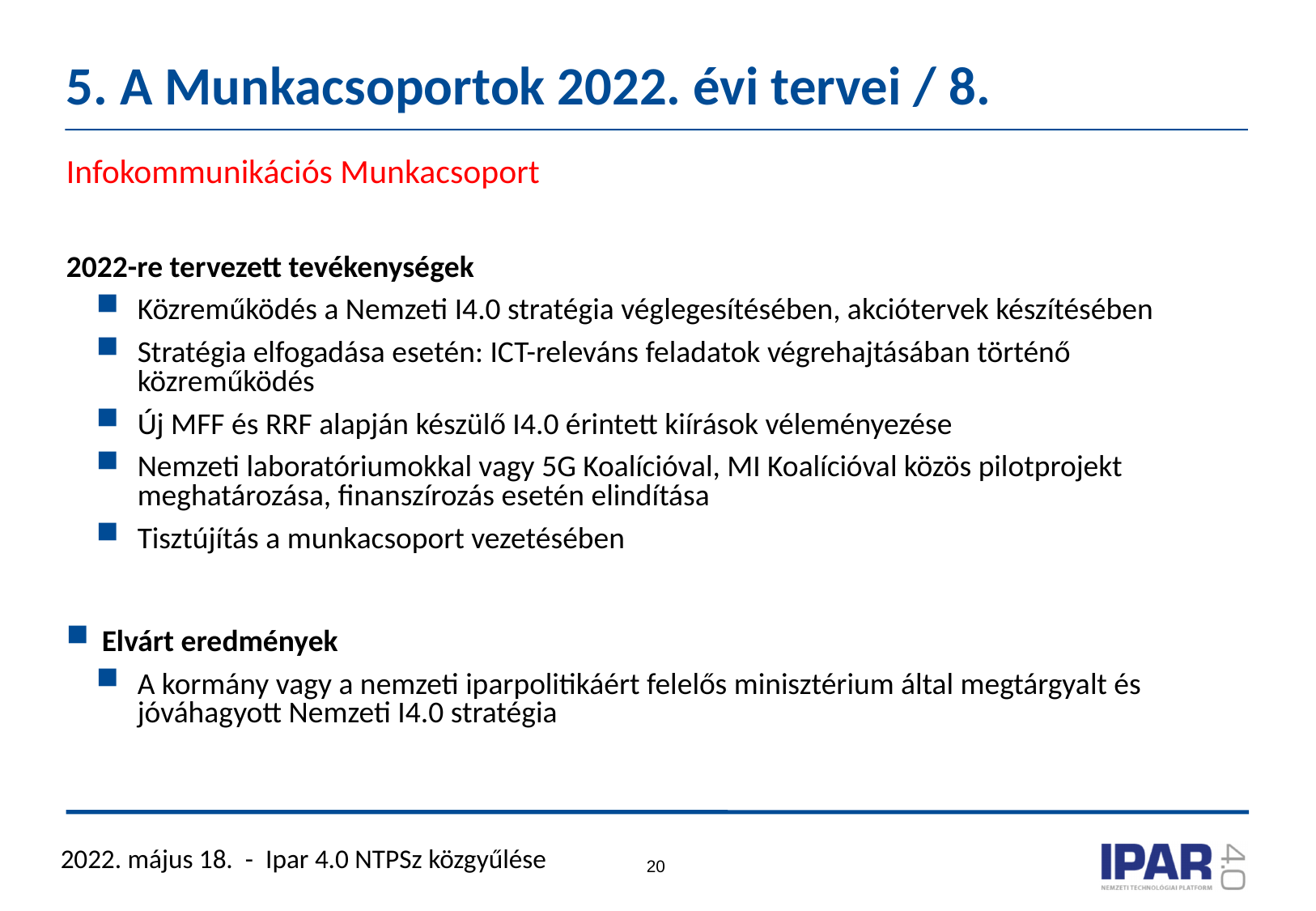

# 5. A Munkacsoportok 2022. évi tervei / 8.
Infokommunikációs Munkacsoport

2022-re tervezett tevékenységek
Közreműködés a Nemzeti I4.0 stratégia véglegesítésében, akciótervek készítésében
Stratégia elfogadása esetén: ICT-releváns feladatok végrehajtásában történő közreműködés
Új MFF és RRF alapján készülő I4.0 érintett kiírások véleményezése
Nemzeti laboratóriumokkal vagy 5G Koalícióval, MI Koalícióval közös pilotprojekt meghatározása, finanszírozás esetén elindítása
Tisztújítás a munkacsoport vezetésében

Elvárt eredmények
A kormány vagy a nemzeti iparpolitikáért felelős minisztérium által megtárgyalt és jóváhagyott Nemzeti I4.0 stratégia